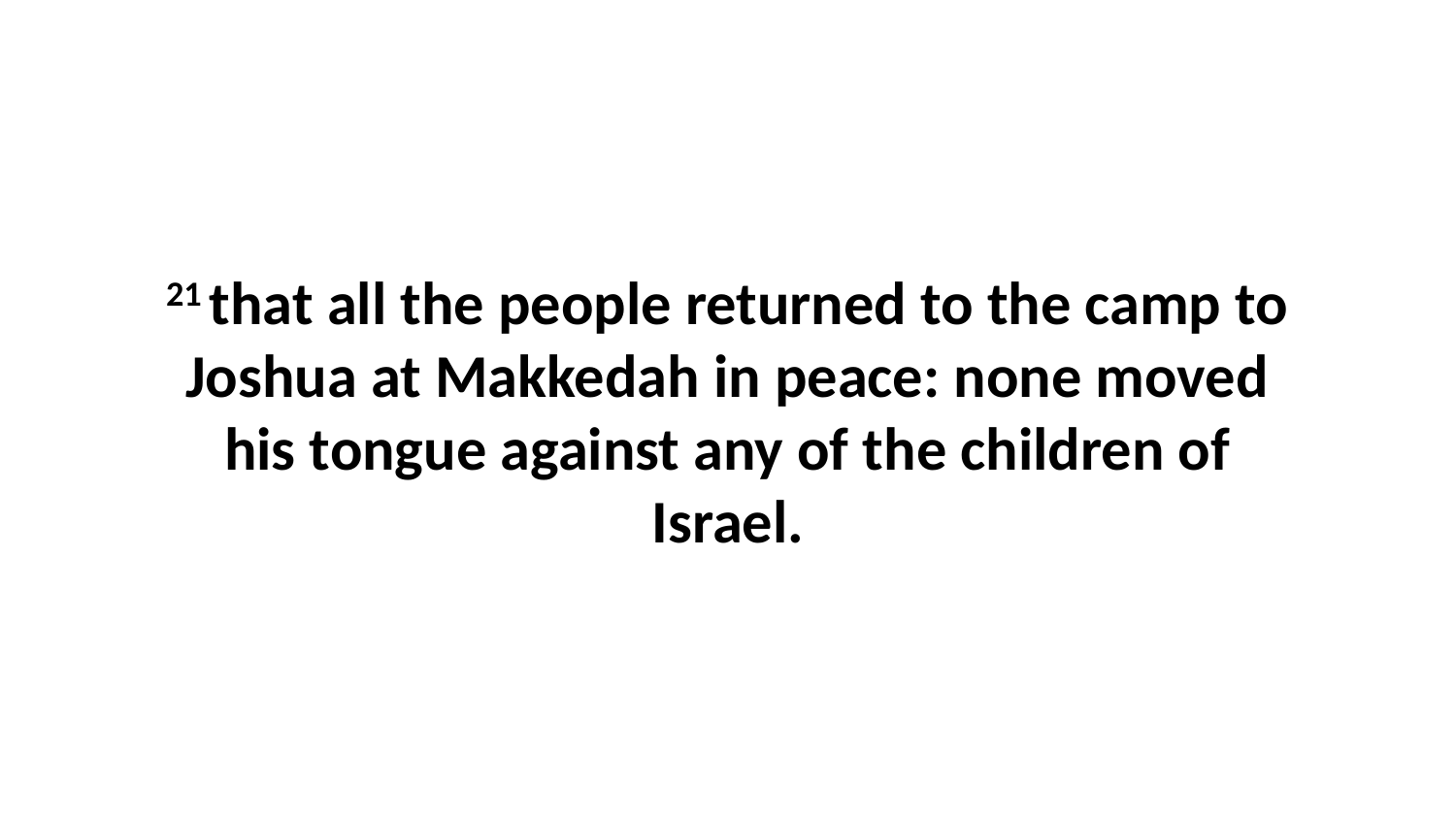

21 that all the people returned to the camp to Joshua at Makkedah in peace: none moved his tongue against any of the children of Israel.